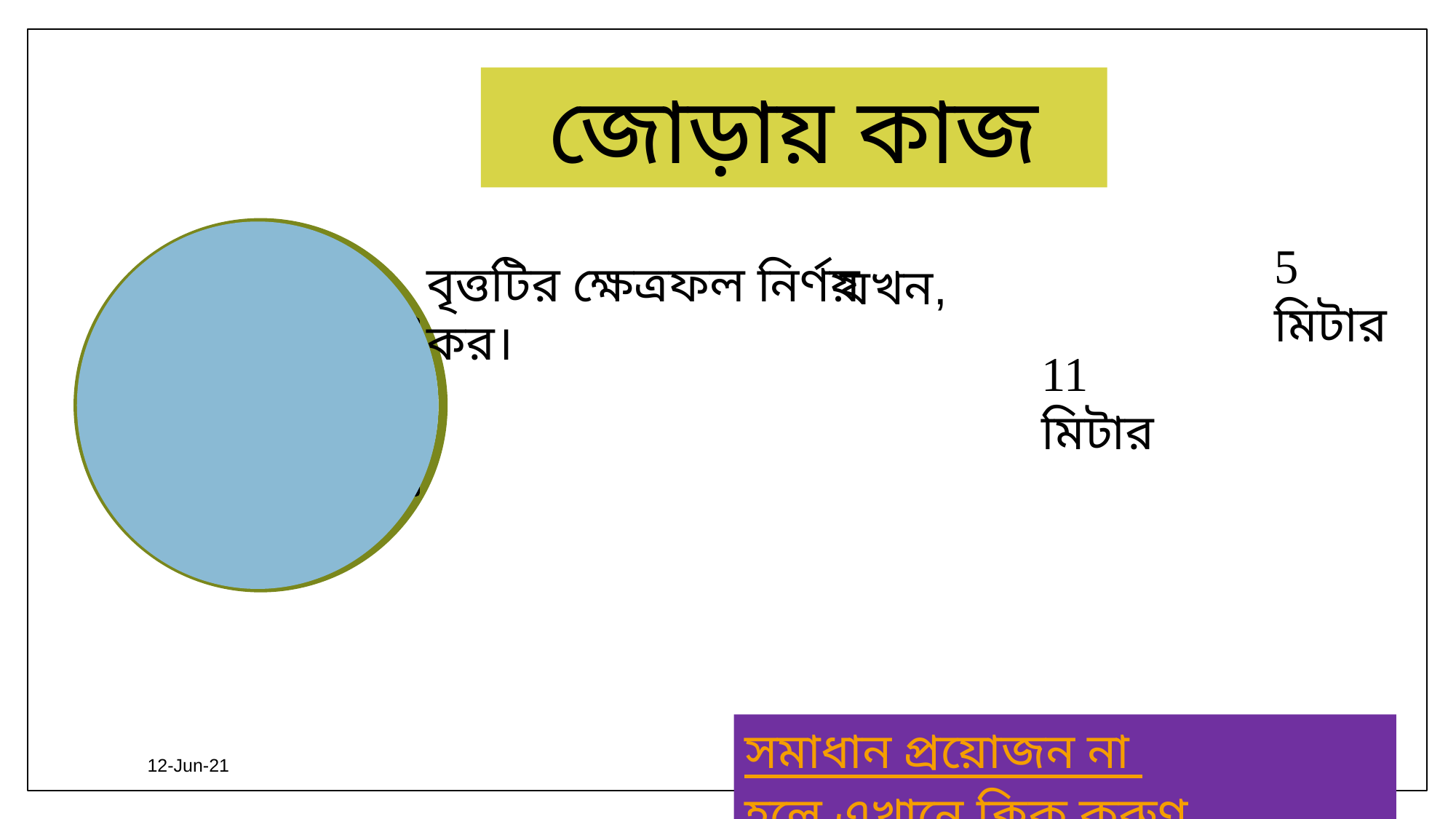

জোড়ায় কাজ

5 মিটার
বৃত্তটির ক্ষেত্রফল নির্ণয় কর।
যখন,

11 মিটার
সমাধান প্রয়োজন না হলে এখানে ক্লিক করুণ
12-Jun-21